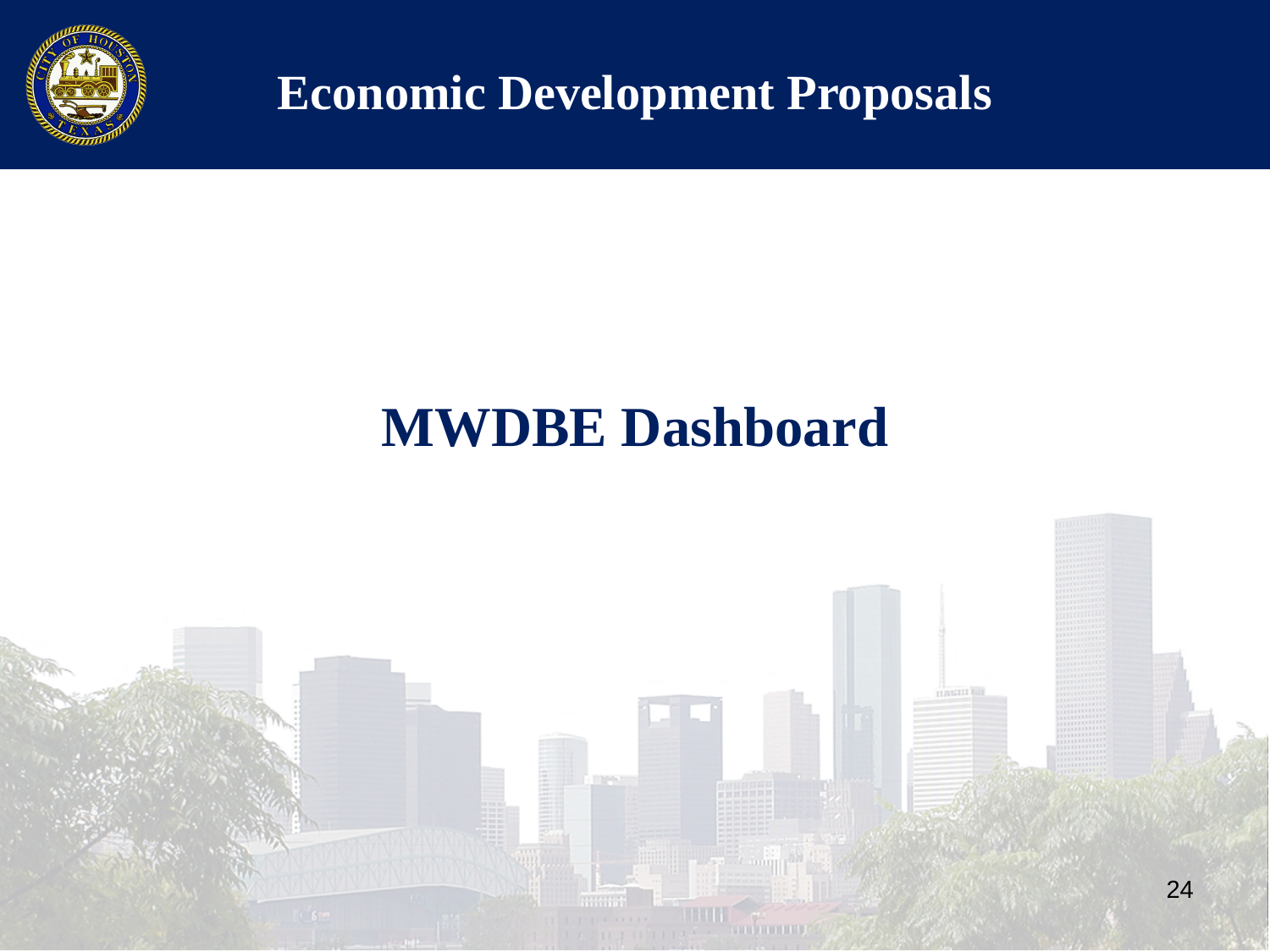

# Economic Development Proposals
MWDBE Dashboard
24